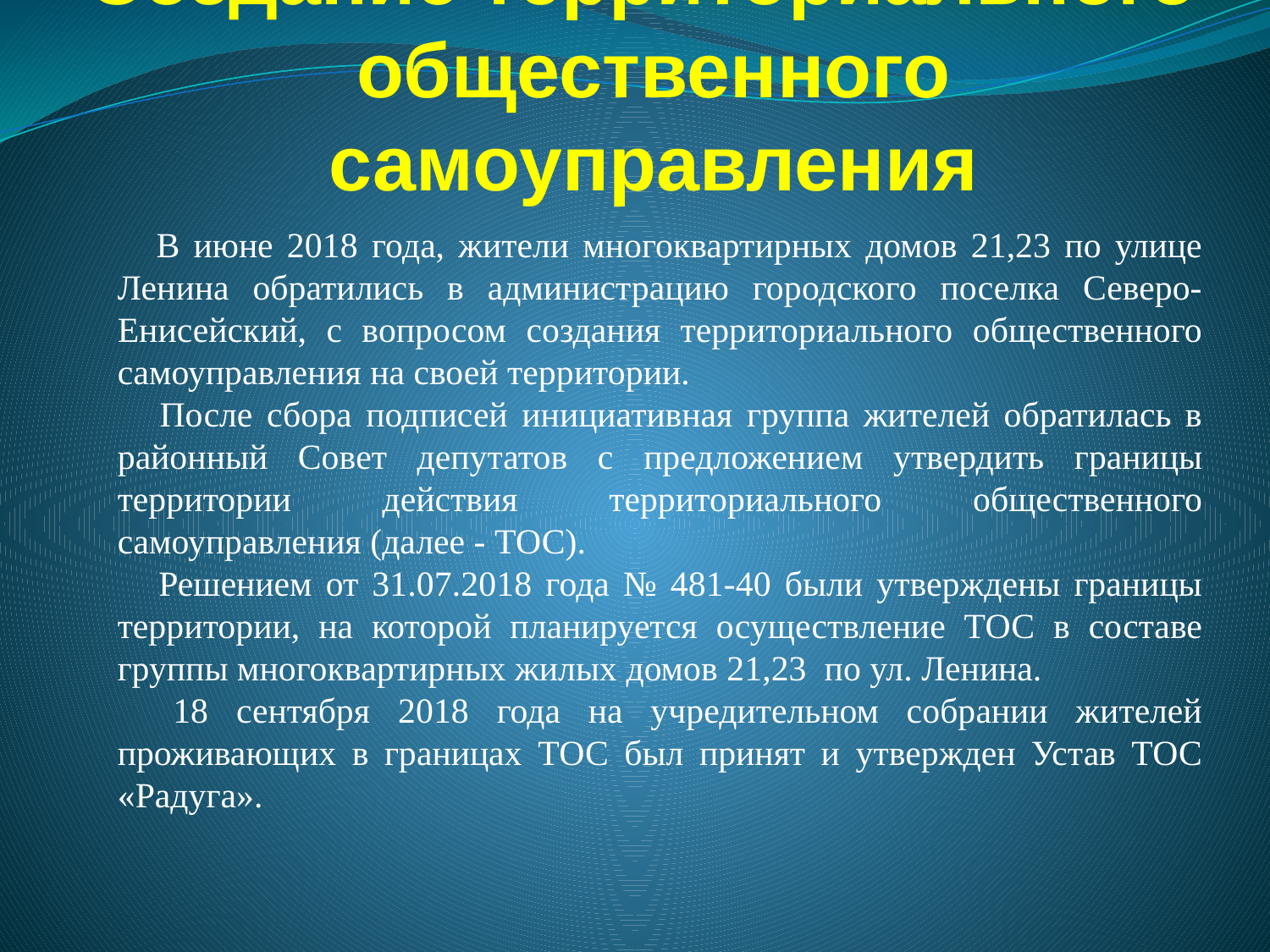

# Создание территориального общественного самоуправления
   В июне 2018 года, жители многоквартирных домов 21,23 по улице Ленина обратились в администрацию городского поселка Северо-Енисейский, с вопросом создания территориального общественного самоуправления на своей территории.
   После сбора подписей инициативная группа жителей обратилась в районный Совет депутатов с предложением утвердить границы территории действия территориального общественного самоуправления (далее - ТОС).
   Решением от 31.07.2018 года № 481-40 были утверждены границы территории, на которой планируется осуществление ТОС в составе группы многоквартирных жилых домов 21,23  по ул. Ленина.
  18 сентября 2018 года на учредительном собрании жителей проживающих в границах ТОС был принят и утвержден Устав ТОС «Радуга».